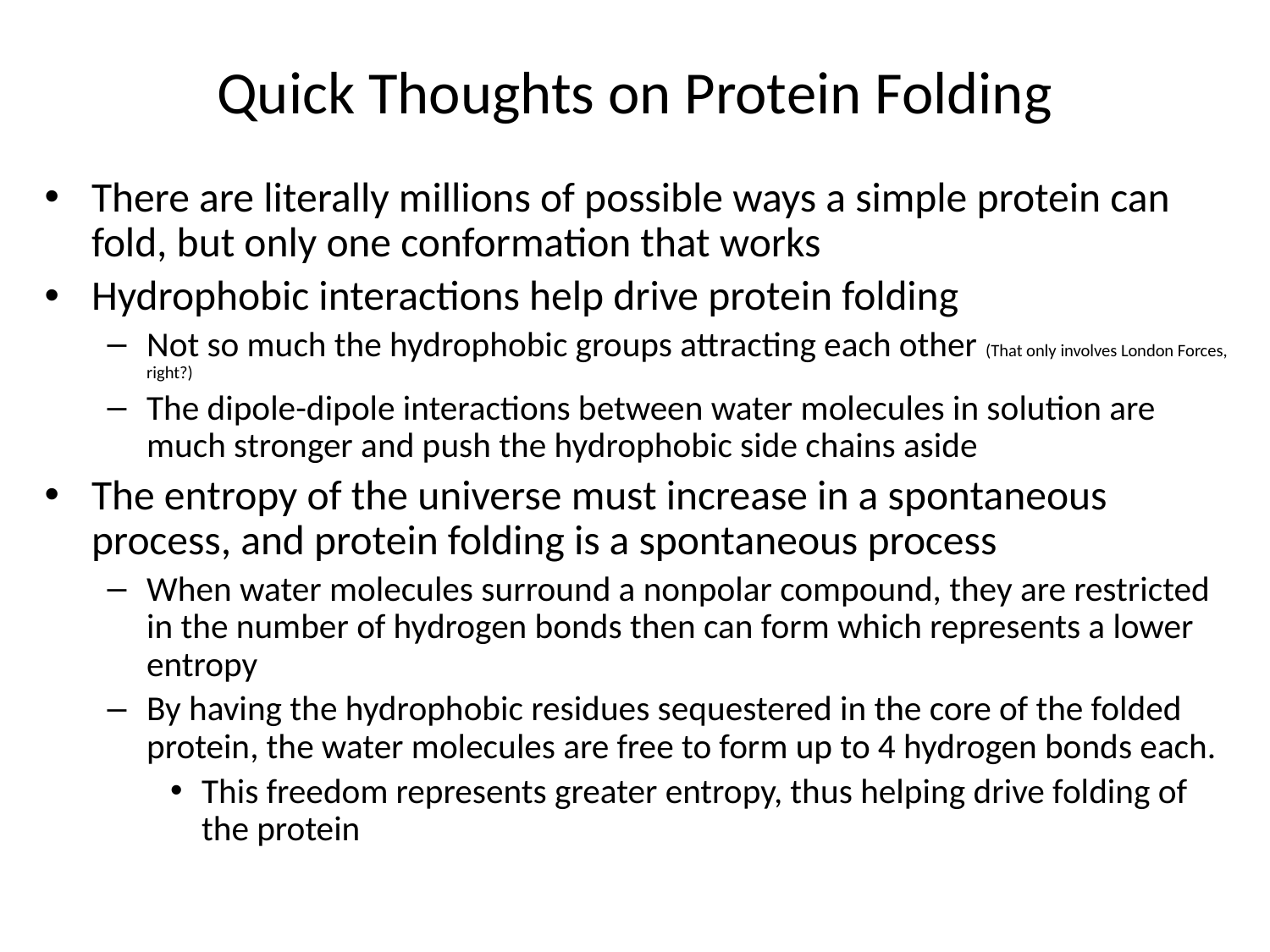

# Quick Thoughts on Protein Folding
There are literally millions of possible ways a simple protein can fold, but only one conformation that works
Hydrophobic interactions help drive protein folding
Not so much the hydrophobic groups attracting each other (That only involves London Forces, right?)
The dipole-dipole interactions between water molecules in solution are much stronger and push the hydrophobic side chains aside
The entropy of the universe must increase in a spontaneous process, and protein folding is a spontaneous process
When water molecules surround a nonpolar compound, they are restricted in the number of hydrogen bonds then can form which represents a lower entropy
By having the hydrophobic residues sequestered in the core of the folded protein, the water molecules are free to form up to 4 hydrogen bonds each.
This freedom represents greater entropy, thus helping drive folding of the protein